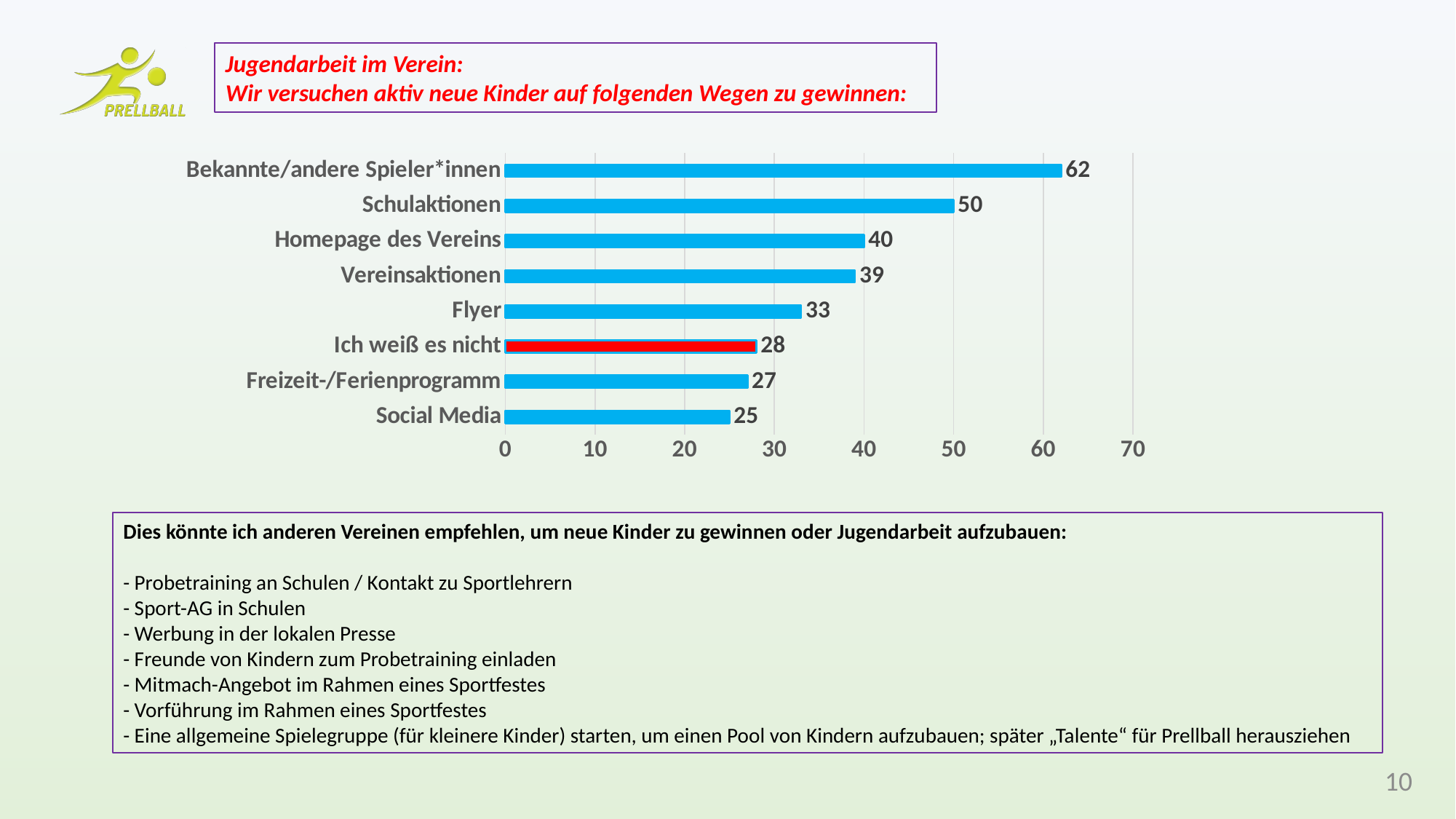

Jugendarbeit im Verein:
Wir versuchen aktiv neue Kinder auf folgenden Wegen zu gewinnen:

### Chart

| Category |  |
|---|---|
| Social Media | 25.0 |
| Freizeit-/Ferienprogramm | 27.0 |
| Ich weiß es nicht | 28.0 |
| Flyer | 33.0 |
| Vereinsaktionen | 39.0 |
| Homepage des Vereins | 40.0 |
| Schulaktionen | 50.0 |
| Bekannte/andere Spieler*innen | 62.0 |
Dies könnte ich anderen Vereinen empfehlen, um neue Kinder zu gewinnen oder Jugendarbeit aufzubauen:
- Probetraining an Schulen / Kontakt zu Sportlehrern
- Sport-AG in Schulen
- Werbung in der lokalen Presse
- Freunde von Kindern zum Probetraining einladen
- Mitmach-Angebot im Rahmen eines Sportfestes
- Vorführung im Rahmen eines Sportfestes
- Eine allgemeine Spielegruppe (für kleinere Kinder) starten, um einen Pool von Kindern aufzubauen; später „Talente“ für Prellball herausziehen
10